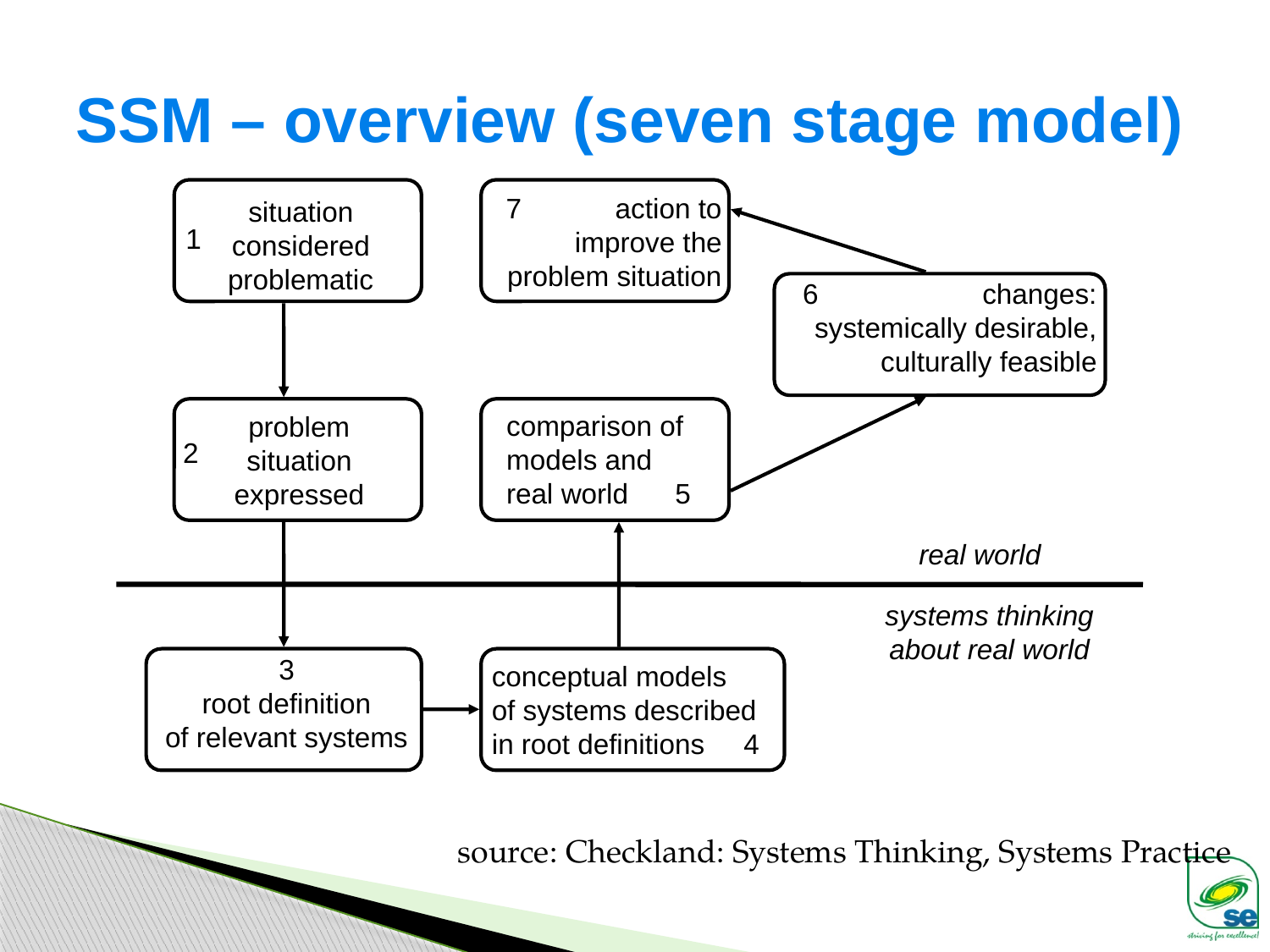

# SSM – overview (seven stage model)

7            action to
improve the
problem situation
situation
considered
problematic

1
6                     changes:
systemically desirable,
culturally feasible

comparison of
models and
real world      5
problem
situation
expressed
2

real world

systems thinking
about real world
3
root definition
of relevant systems

conceptual models
of systems described
in root definitions     4

source: Checkland: Systems Thinking, Systems Practice